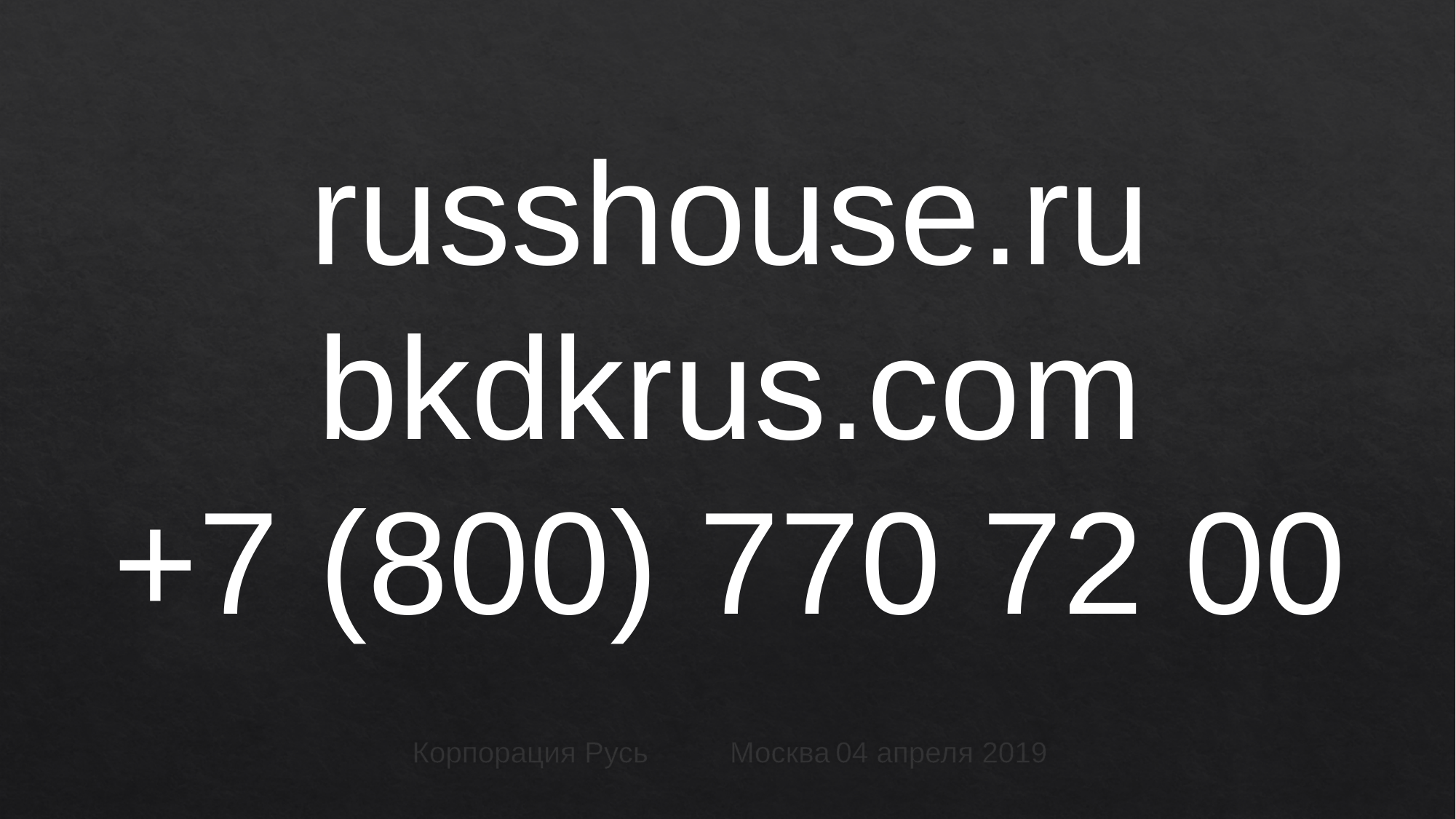

russhouse.ru
bkdkrus.com
+7 (800) 770 72 00

Корпорация Русь					Москва					04 апреля 2019